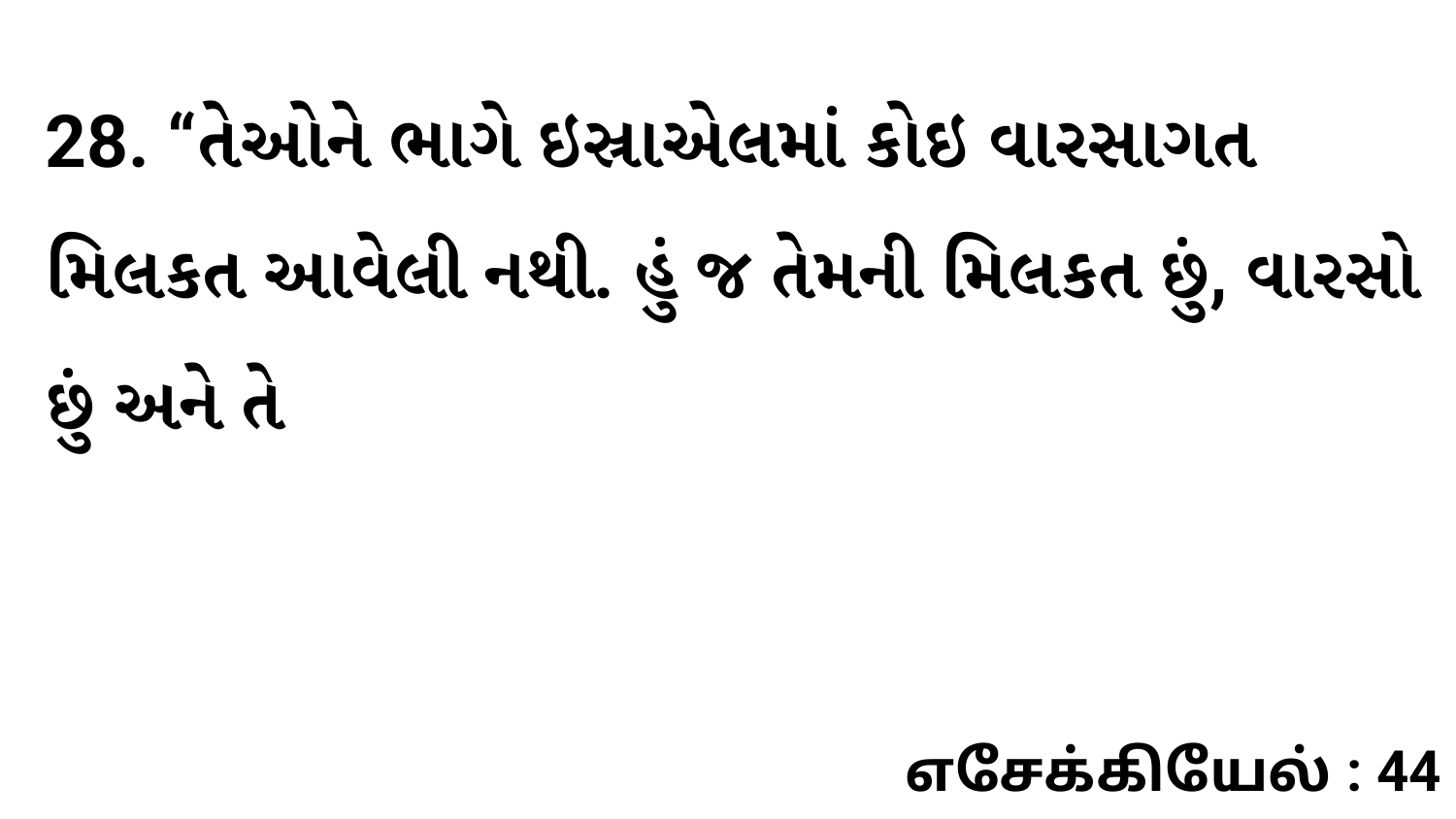

28. “તેઓને ભાગે ઇસ્રાએલમાં કોઇ વારસાગત મિલકત આવેલી નથી. હું જ તેમની મિલકત છું, વારસો છું અને તે
எசேக்கியேல் : 44